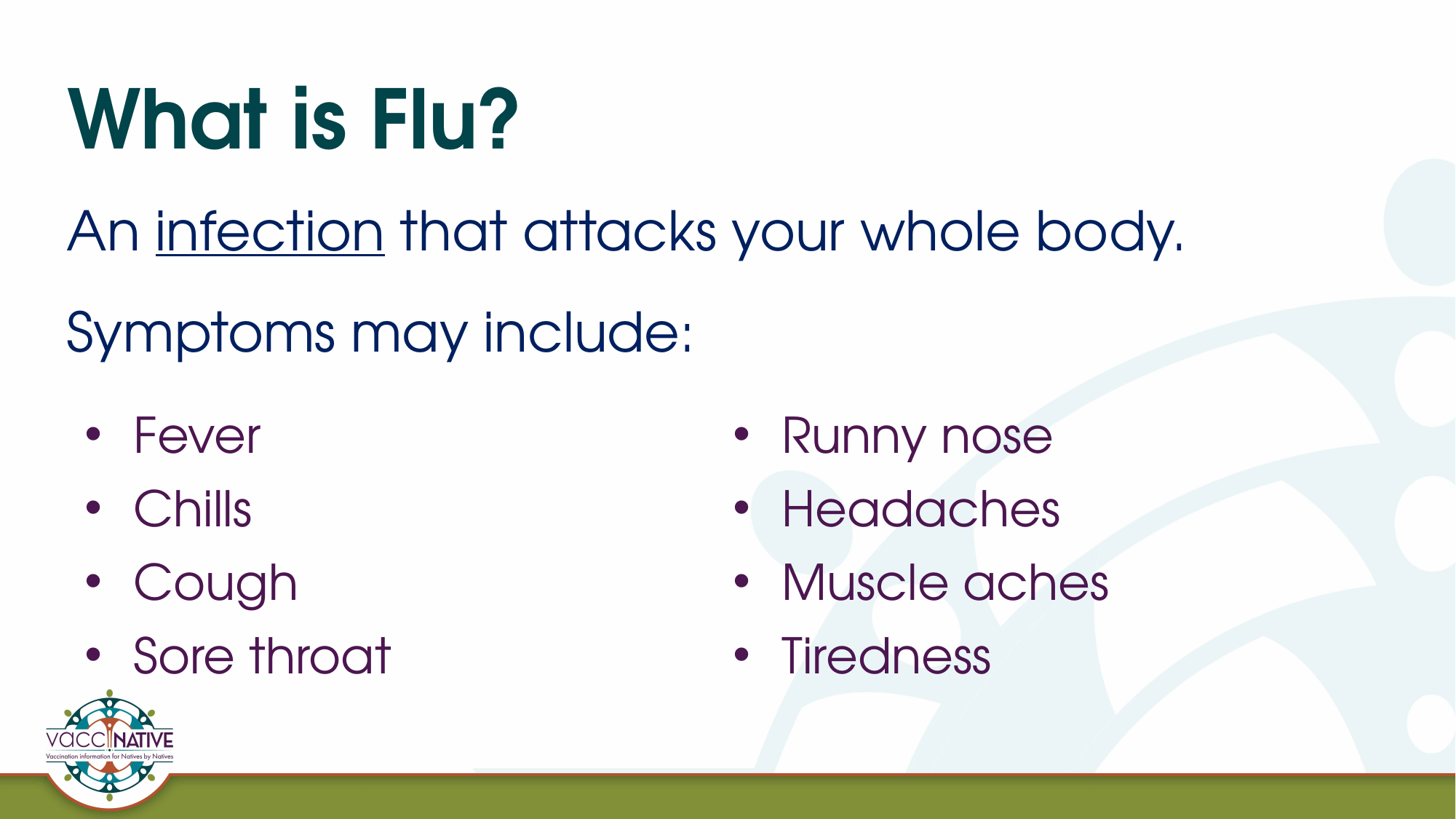

# What is Flu?
An infection that attacks your whole body.

Symptoms may include:

Fever
Chills
Cough
Sore throat

Runny nose
Headaches
Muscle aches
Tiredness